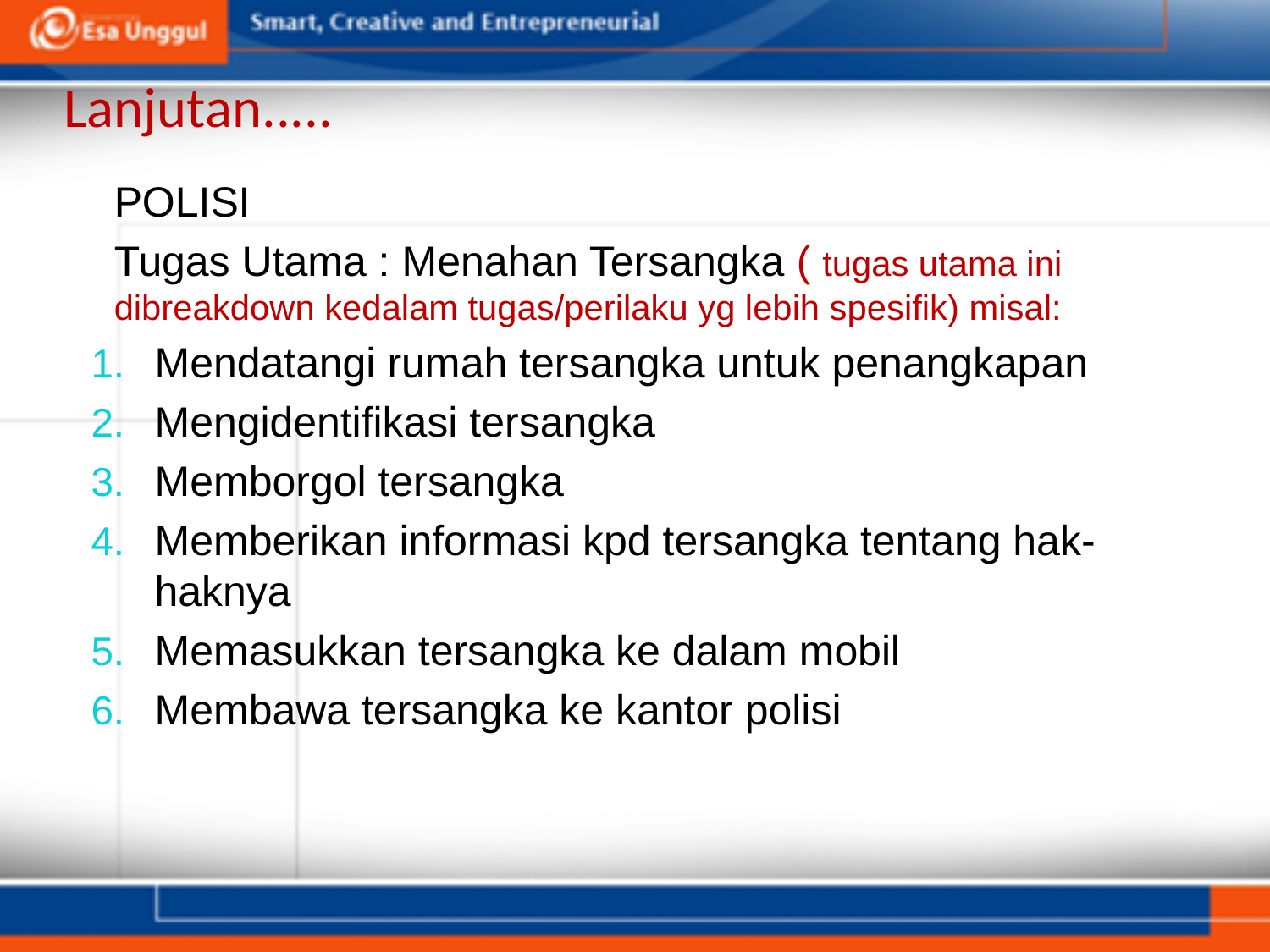

# Lanjutan.....
	POLISI
	Tugas Utama : Menahan Tersangka ( tugas utama ini dibreakdown kedalam tugas/perilaku yg lebih spesifik) misal:
Mendatangi rumah tersangka untuk penangkapan
Mengidentifikasi tersangka
Memborgol tersangka
Memberikan informasi kpd tersangka tentang hak-haknya
Memasukkan tersangka ke dalam mobil
Membawa tersangka ke kantor polisi